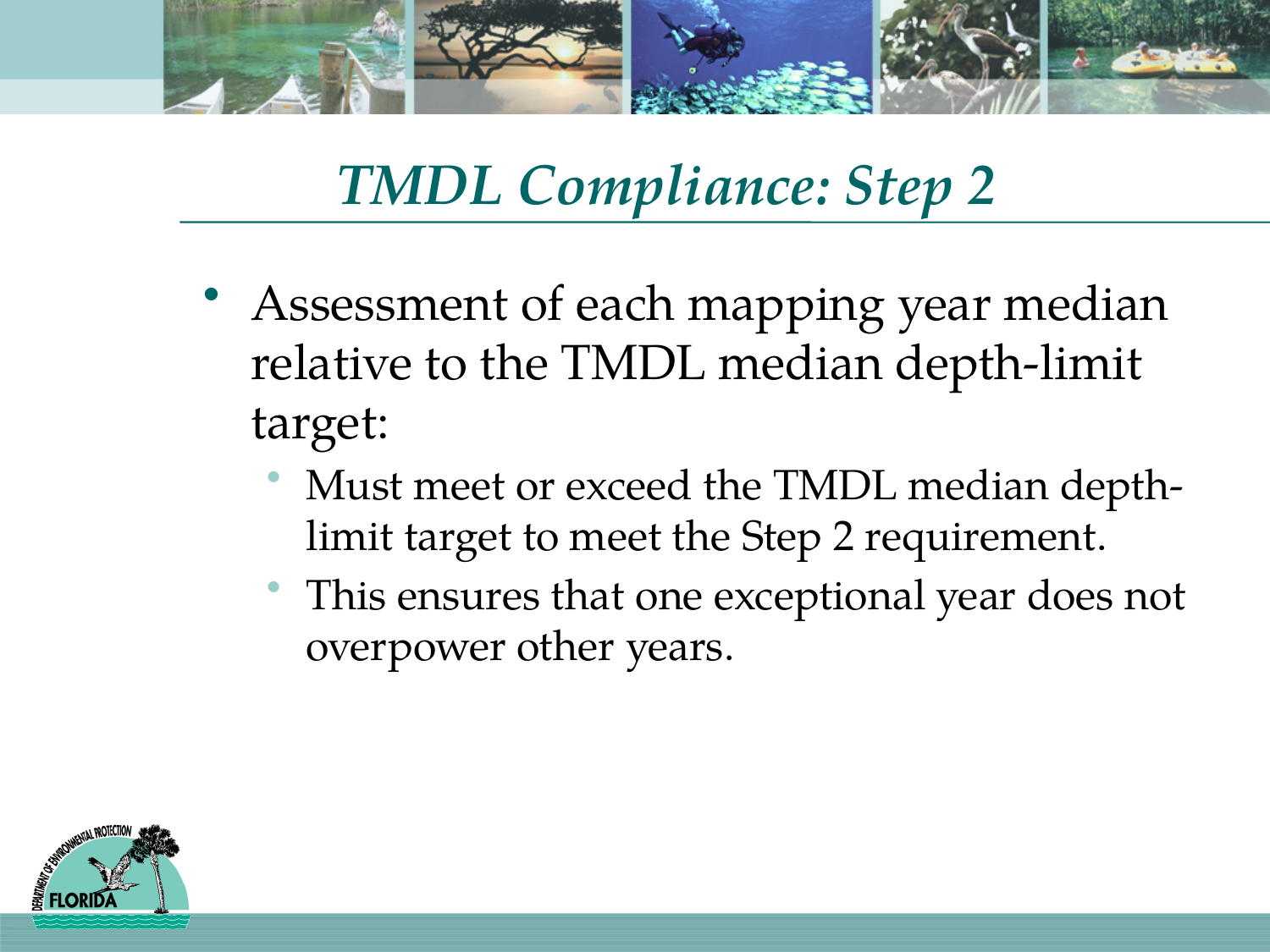

# TMDL Compliance: Step 2
Assessment of each mapping year median relative to the TMDL median depth-limit target:
Must meet or exceed the TMDL median depth-limit target to meet the Step 2 requirement.
This ensures that one exceptional year does not overpower other years.